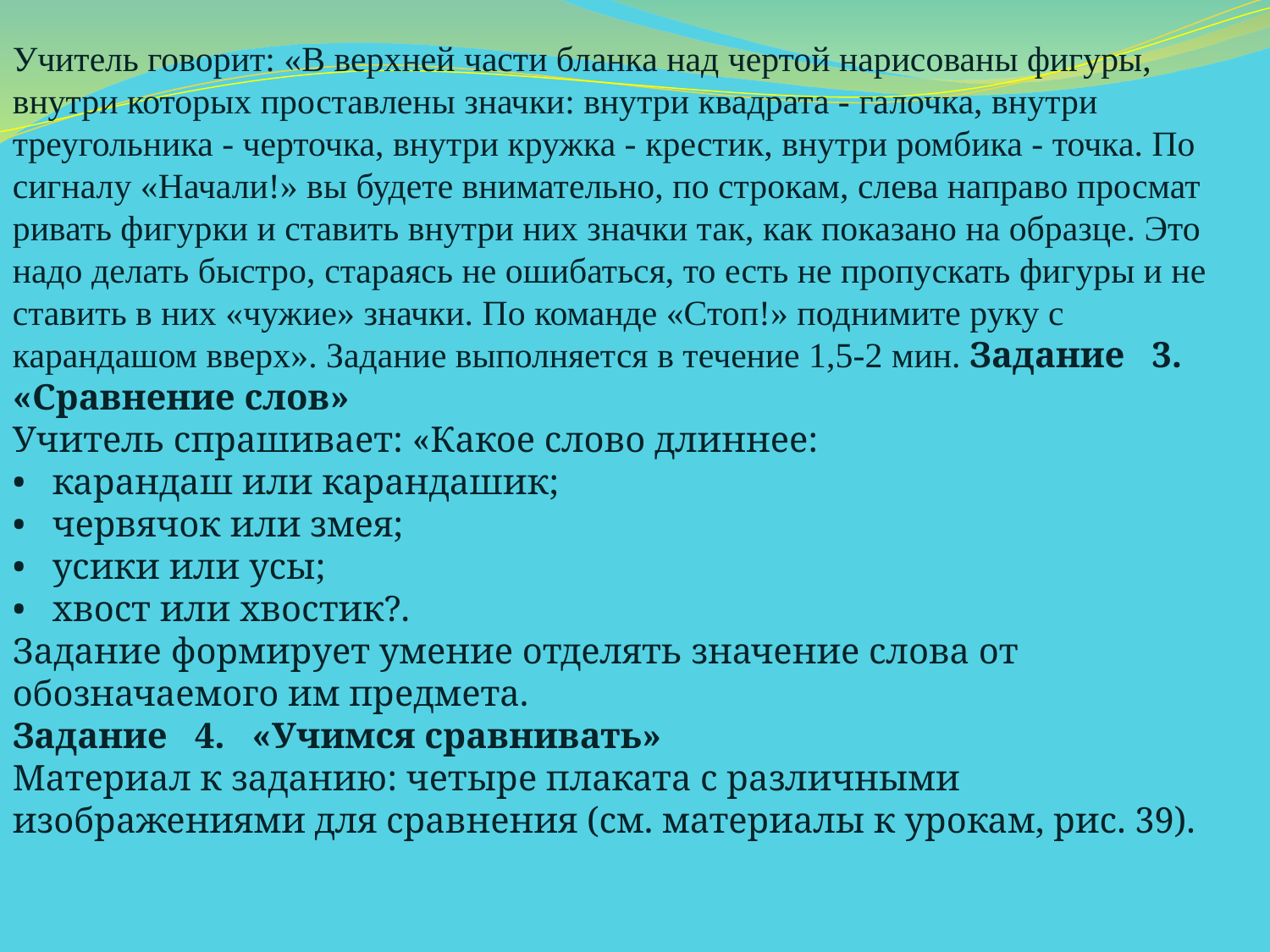

Учитель говорит: «В верхней части бланка над чертой нарисованы фигуры, внутри которых про­ставлены значки: внутри квадрата - галочка, внутри треугольника - черточка, внутри кружка - крестик, внутри ромбика - точка. По сигналу «Начали!» вы бу­дете внимательно, по строкам, слева направо просмат­ривать фигурки и ставить внутри них значки так, как показано на образце. Это надо делать быстро, стараясь не ошибаться, то есть не пропускать фигуры и не ста­вить в них «чужие» значки. По команде «Стоп!» под­нимите руку с карандашом вверх». Задание выполняет­ся в течение 1,5-2 мин. Задание   3.  «Сравнение слов»
Учитель спрашивает: «Какое слово длиннее:
•   карандаш или карандашик;
•   червячок или змея;
•   усики или усы;
•   хвост или хвостик?.
Задание формирует умение отделять значение слова от обозначаемого им предмета.
Задание   4.   «Учимся сравнивать»
Материал к заданию: четыре плаката с различными изображениями для сравнения (см. материалы к уро­кам, рис. 39).